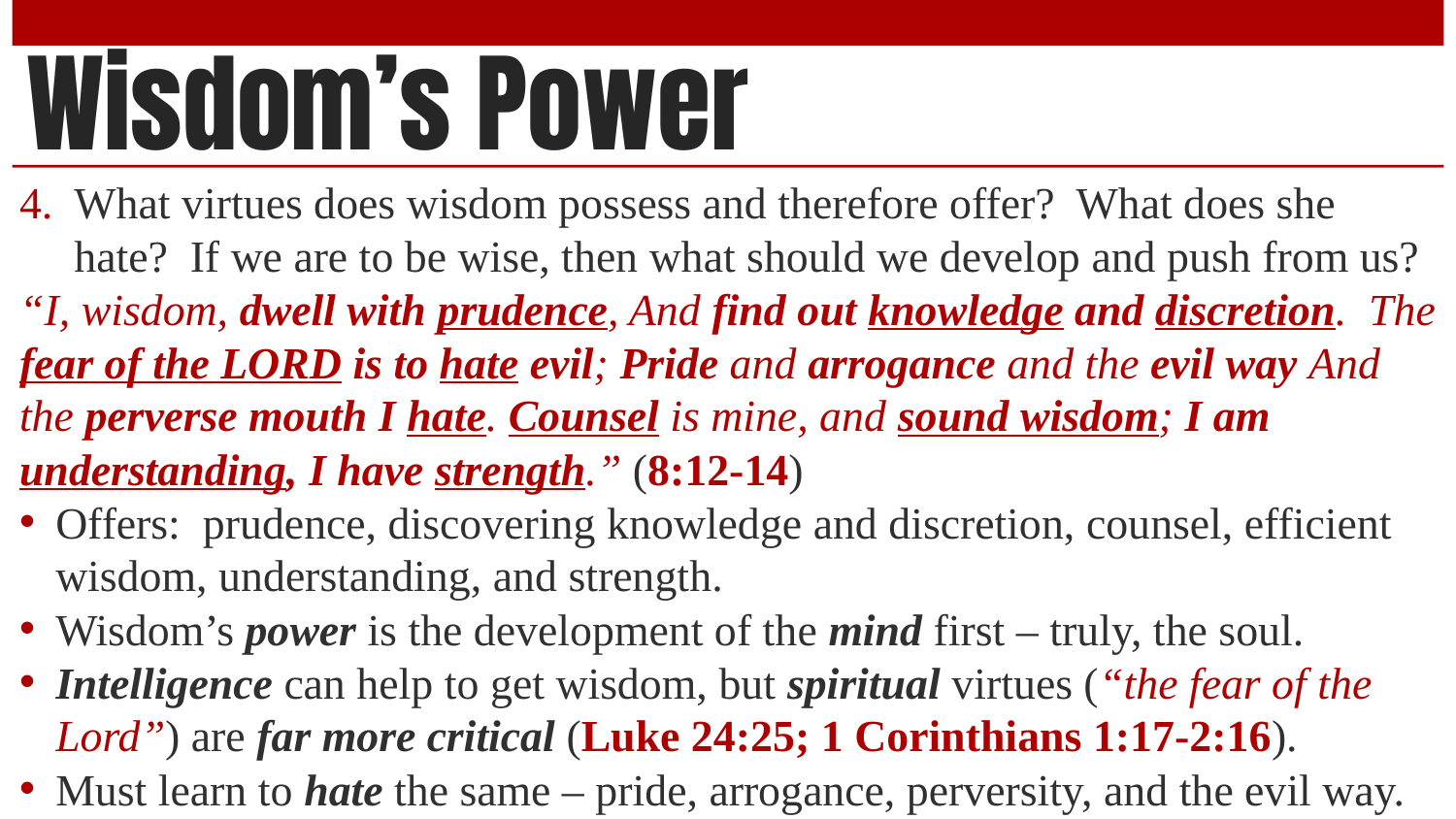

# Wisdom’s Power
What virtues does wisdom possess and therefore offer?  What does she hate?  If we are to be wise, then what should we develop and push from us?
“I, wisdom, dwell with prudence, And find out knowledge and discretion.  The fear of the LORD is to hate evil; Pride and arrogance and the evil way And the perverse mouth I hate. Counsel is mine, and sound wisdom; I am understanding, I have strength.” (8:12-14)
Offers:  prudence, discovering knowledge and discretion, counsel, efficient wisdom, understanding, and strength.
Wisdom’s power is the development of the mind first – truly, the soul.
Intelligence can help to get wisdom, but spiritual virtues (“the fear of the Lord”) are far more critical (Luke 24:25; 1 Corinthians 1:17-2:16).
Must learn to hate the same – pride, arrogance, perversity, and the evil way.